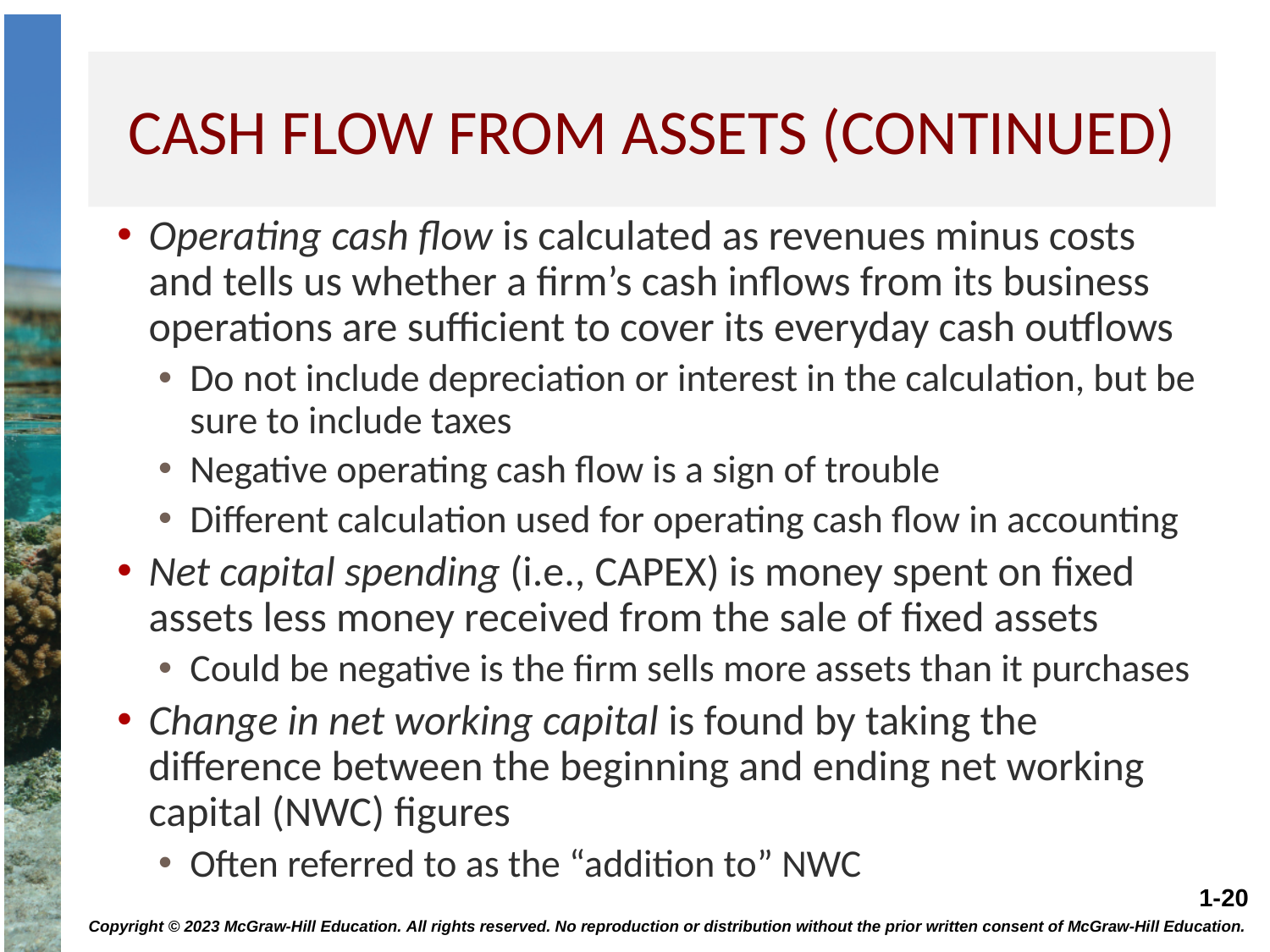

# Cash Flow From Assets (Continued)
Operating cash flow is calculated as revenues minus costs and tells us whether a firm’s cash inflows from its business operations are sufficient to cover its everyday cash outflows
Do not include depreciation or interest in the calculation, but be sure to include taxes
Negative operating cash flow is a sign of trouble
Different calculation used for operating cash flow in accounting
Net capital spending (i.e., CAPEX) is money spent on fixed assets less money received from the sale of fixed assets
Could be negative is the firm sells more assets than it purchases
Change in net working capital is found by taking the difference between the beginning and ending net working capital (NWC) figures
Often referred to as the “addition to” NWC
Copyright © 2023 McGraw-Hill Education. All rights reserved. No reproduction or distribution without the prior written consent of McGraw-Hill Education.